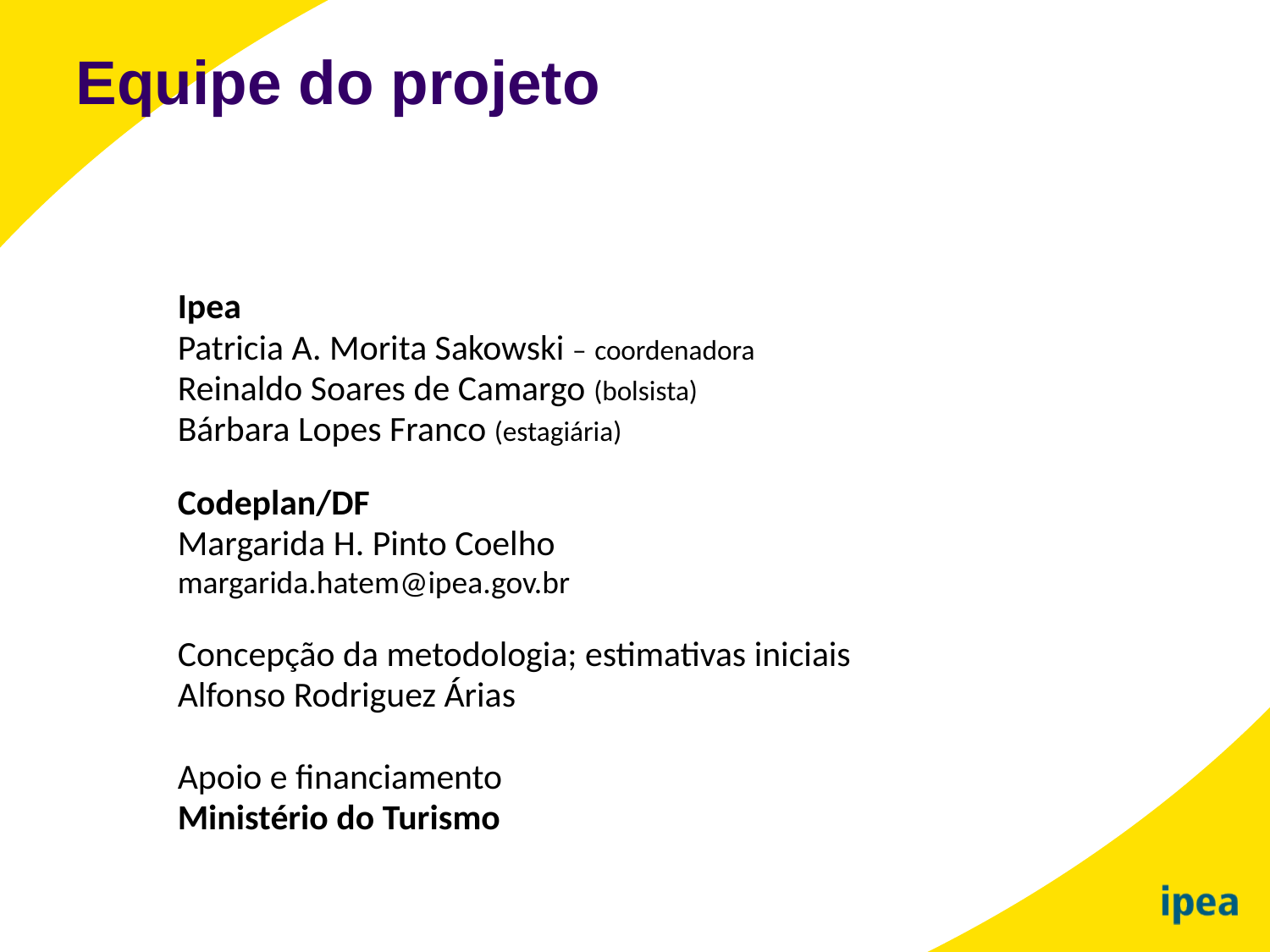

Equipe do projeto

Ipea
Patricia A. Morita Sakowski – coordenadora
Reinaldo Soares de Camargo (bolsista)
Bárbara Lopes Franco (estagiária)

Codeplan/DF
Margarida H. Pinto Coelho
margarida.hatem@ipea.gov.br

Concepção da metodologia; estimativas iniciais
Alfonso Rodriguez Árias

Apoio e financiamento
Ministério do Turismo